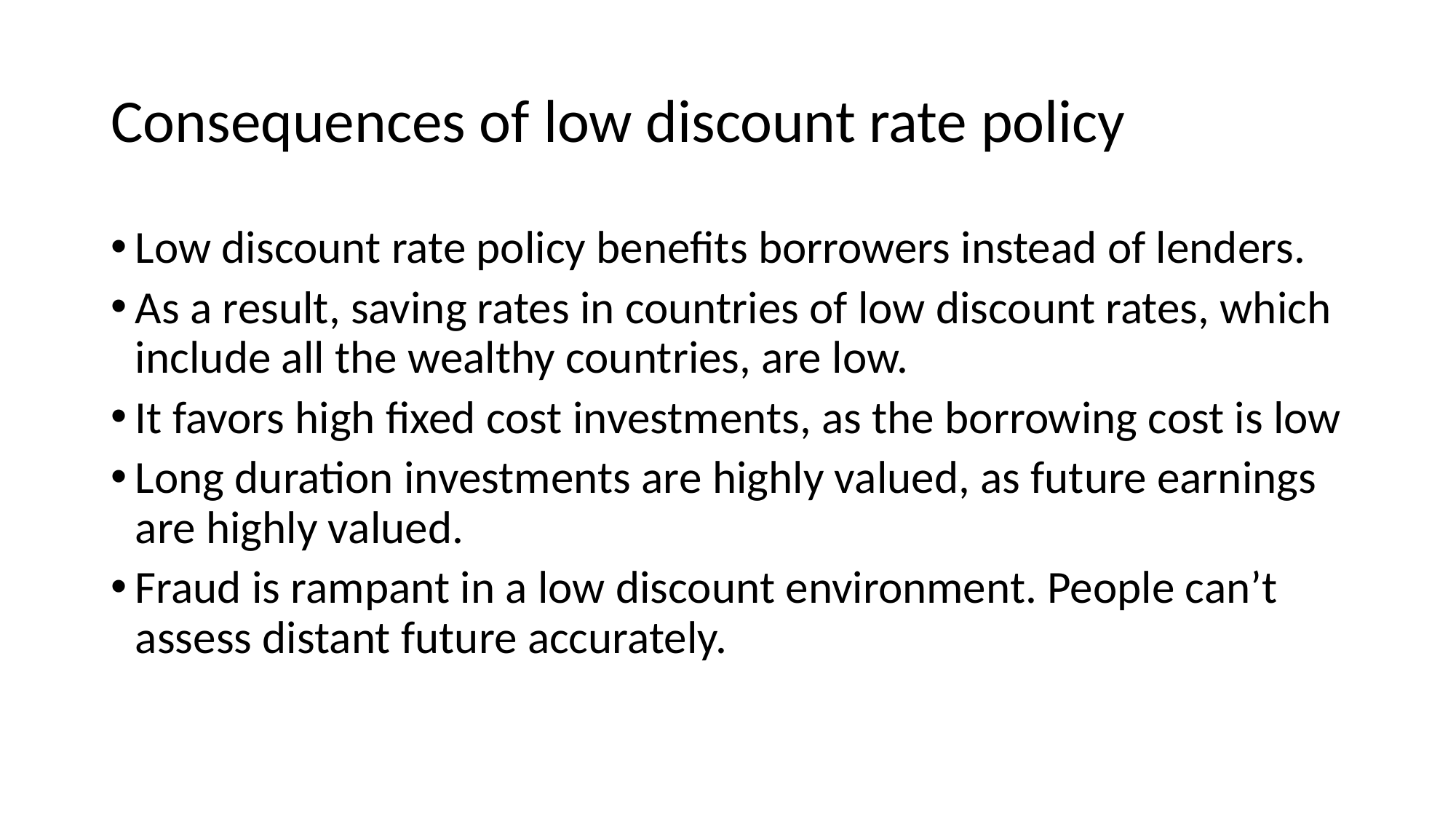

# Consequences of low discount rate policy
Low discount rate policy benefits borrowers instead of lenders.
As a result, saving rates in countries of low discount rates, which include all the wealthy countries, are low.
It favors high fixed cost investments, as the borrowing cost is low
Long duration investments are highly valued, as future earnings are highly valued.
Fraud is rampant in a low discount environment. People can’t assess distant future accurately.